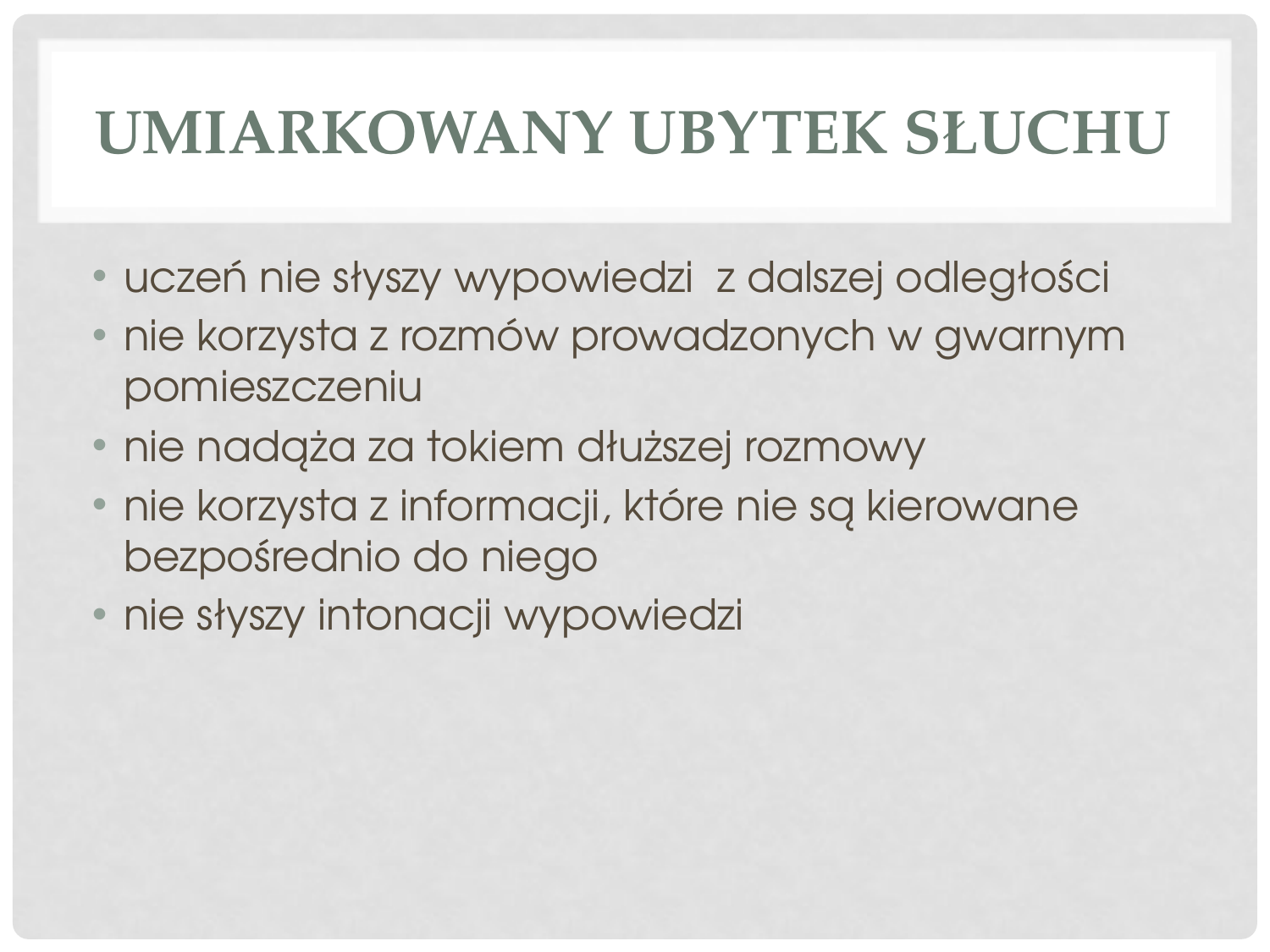

# UMIARKOWANY UBYTEK SŁUCHU
uczeń nie słyszy wypowiedzi  z dalszej odległości
nie korzysta z rozmów prowadzonych w gwarnym pomieszczeniu
nie nadąża za tokiem dłuższej rozmowy
nie korzysta z informacji, które nie są kierowane bezpośrednio do niego
nie słyszy intonacji wypowiedzi